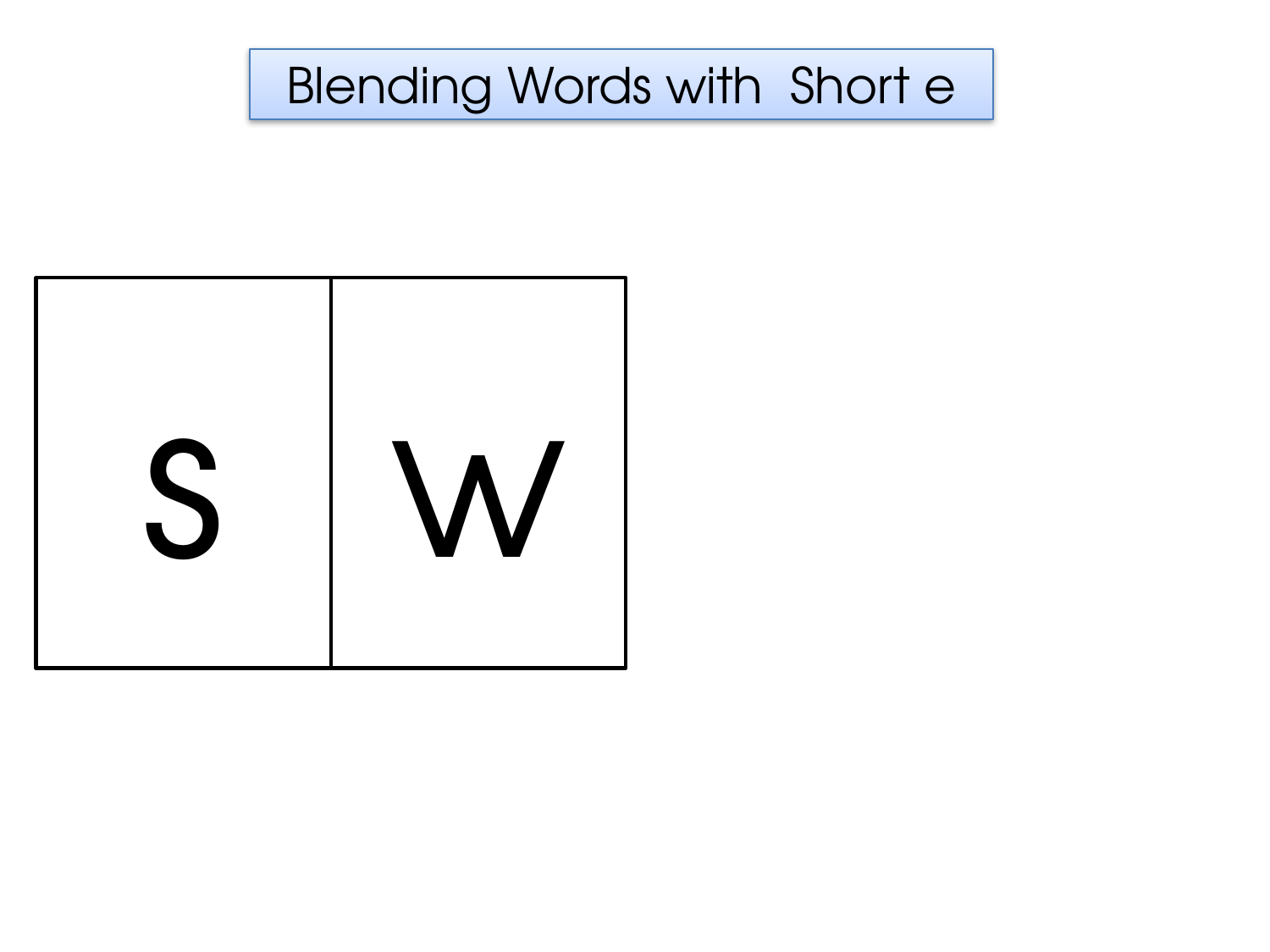

Blending Words with  Short e
s
w